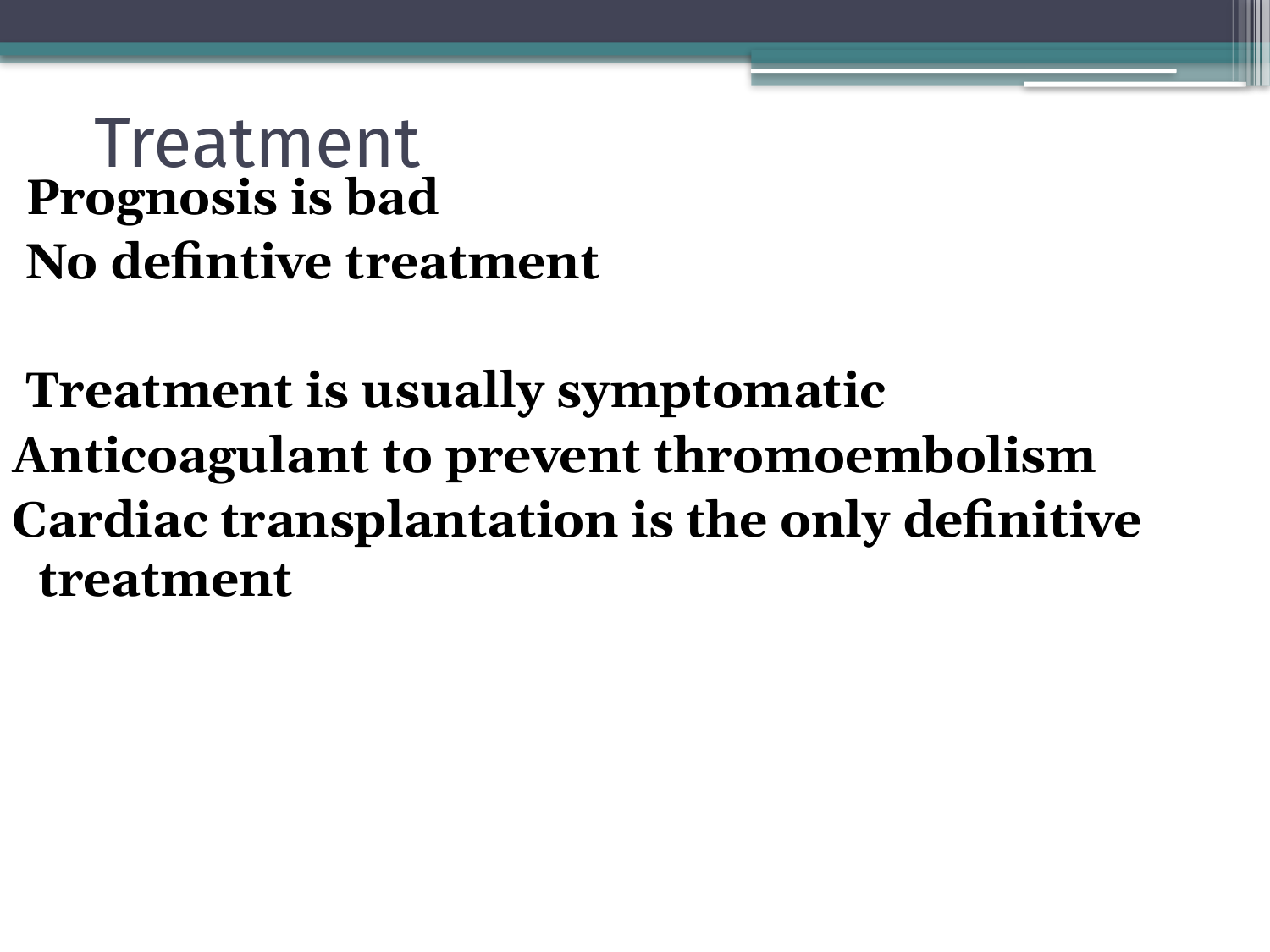

# Treatment
Prognosis is bad
No defintive treatment

Treatment is usually symptomatic
Anticoagulant to prevent thromoembolism
Cardiac transplantation is the only definitive treatment